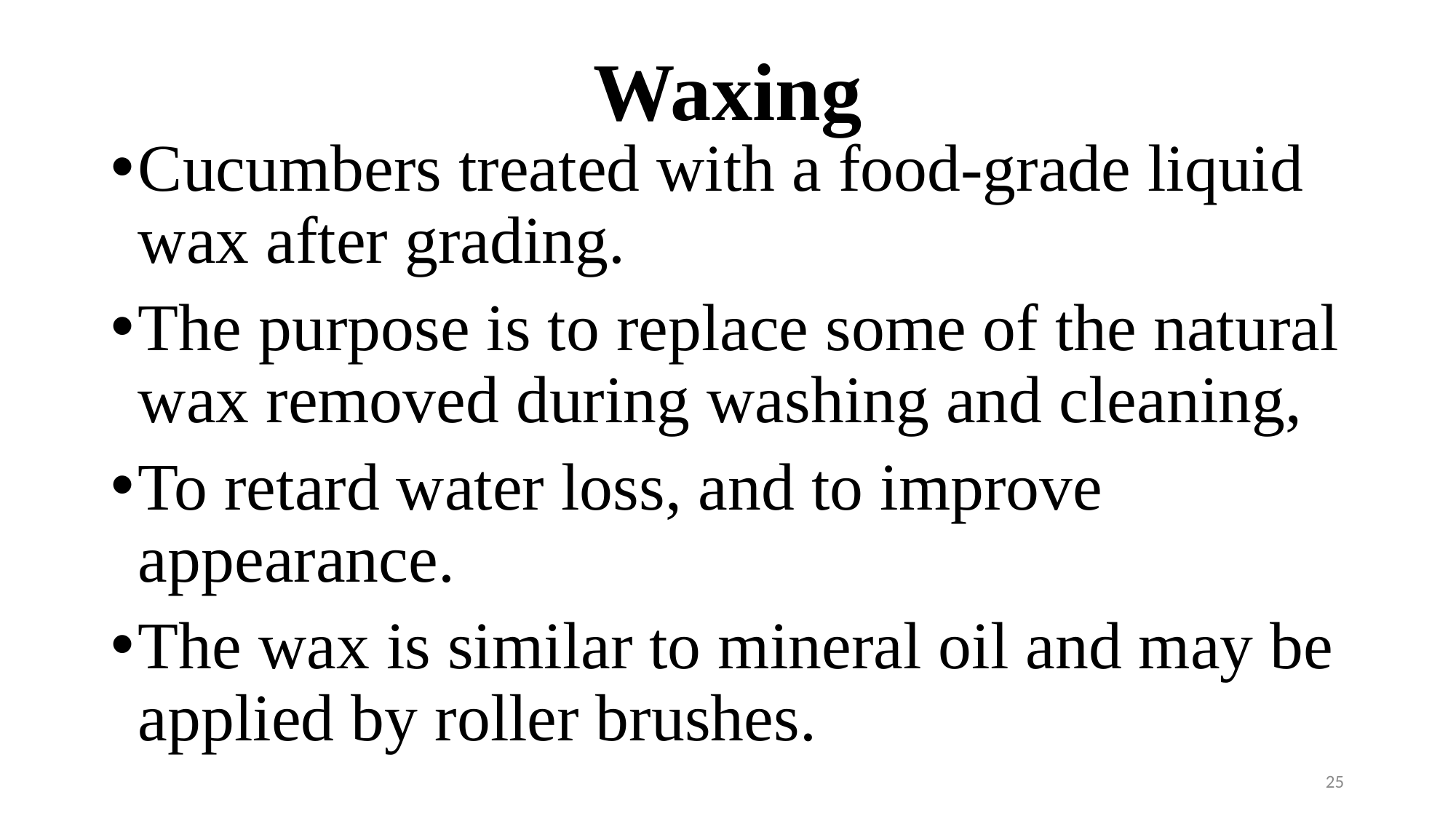

# Waxing
Cucumbers treated with a food-grade liquid wax after grading.
The purpose is to replace some of the natural wax removed during washing and cleaning,
To retard water loss, and to improve appearance.
The wax is similar to mineral oil and may be applied by roller brushes.
25